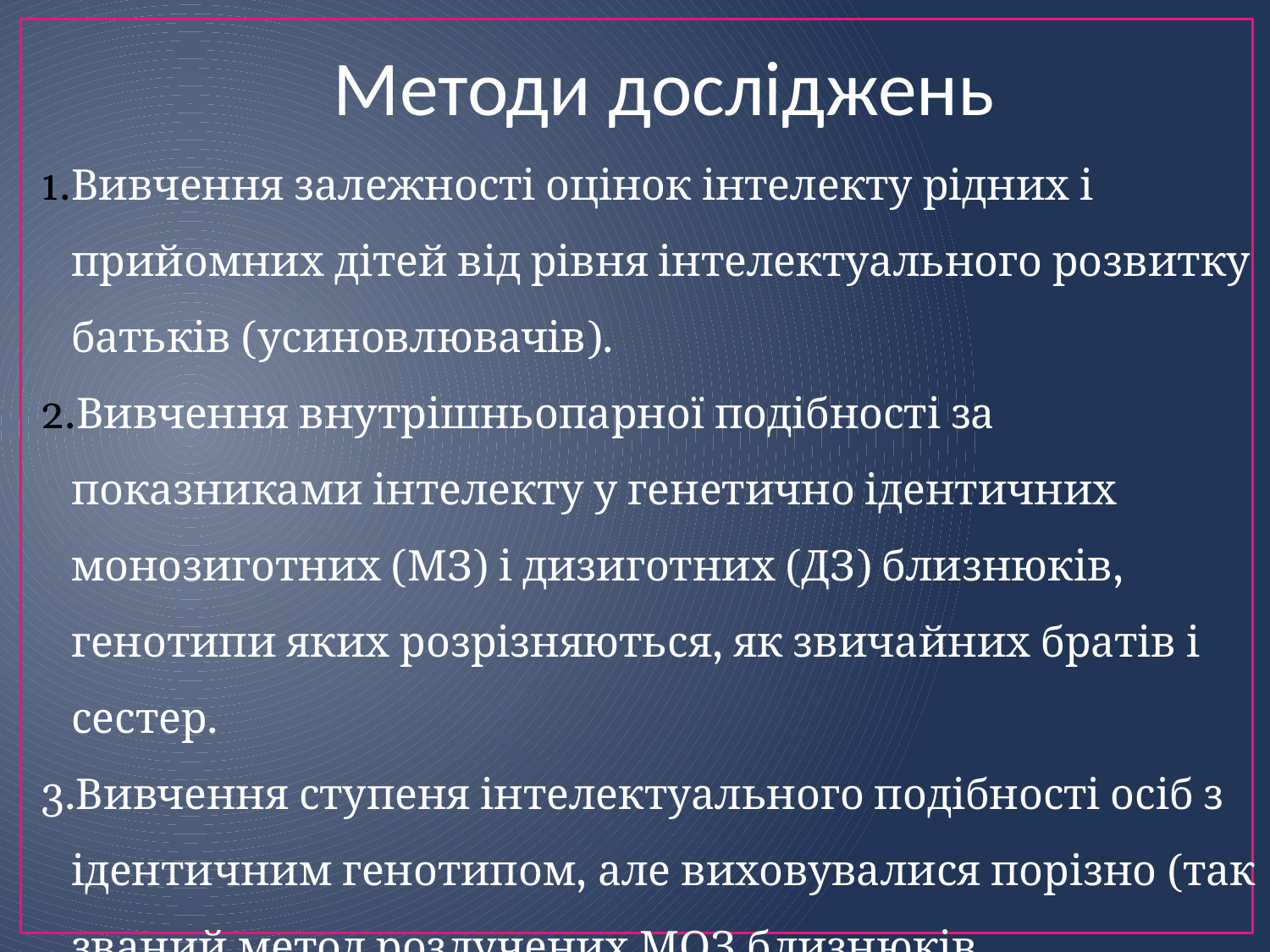

Методи досліджень
Вивчення залежності оцінок інтелекту рідних і прийомних дітей від рівня інтелектуального розвитку батьків (усиновлювачів).
Вивчення внутрішньопарної подібності за показниками інтелекту у генетично ідентичних монозиготних (МЗ) і дизиготних (ДЗ) близнюків, генотипи яких розрізняються, як звичайних братів і сестер.
Вивчення ступеня інтелектуального подібності осіб з ідентичним генотипом, але виховувалися порізно (так званий метод розлучених МОЗ близнюків